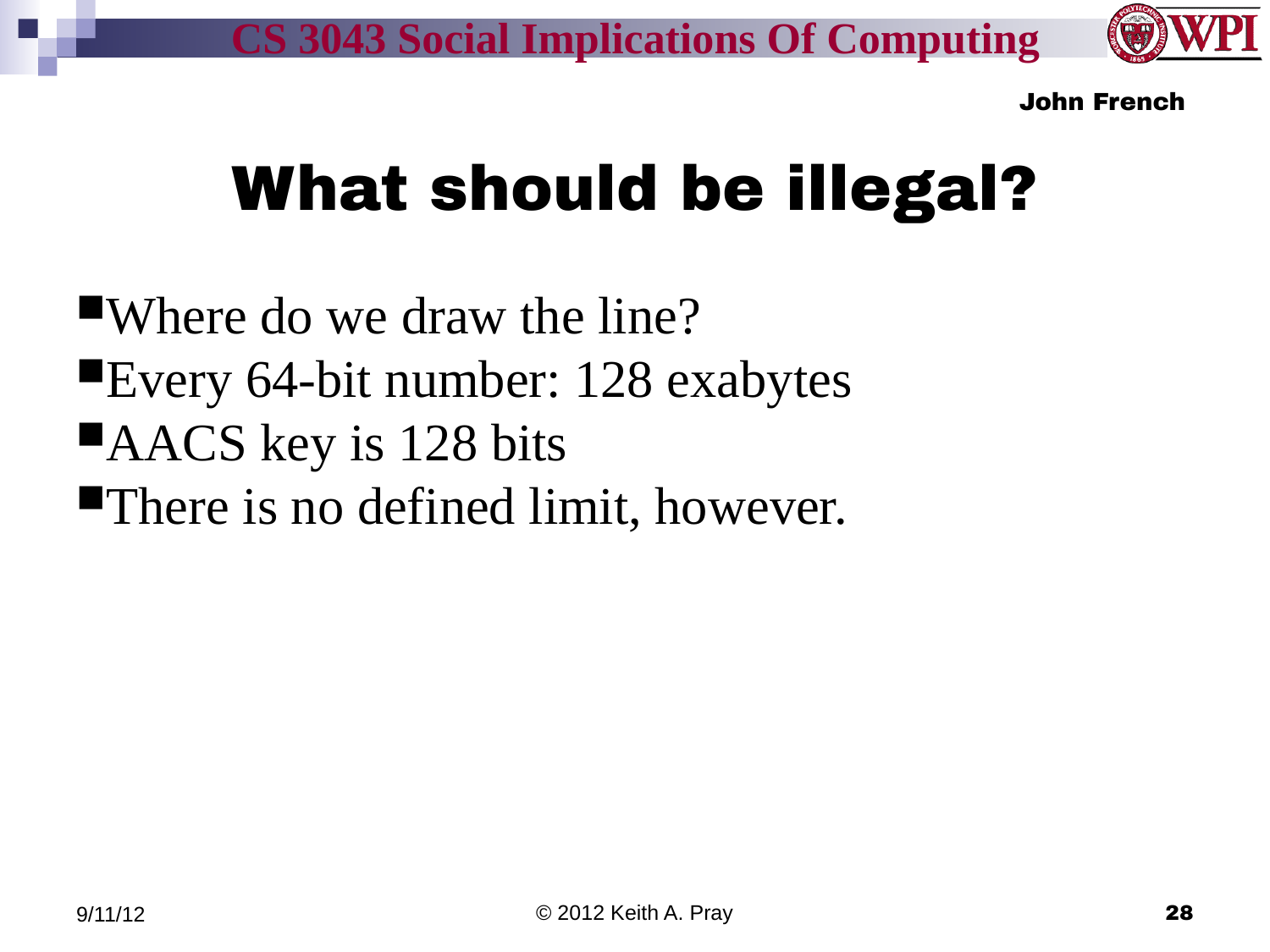

John French
What should be illegal?
Where do we draw the line?
Every 64-bit number: 128 exabytes
AACS key is 128 bits
There is no defined limit, however.

9/11/12
© 2012 Keith A. Pray
28